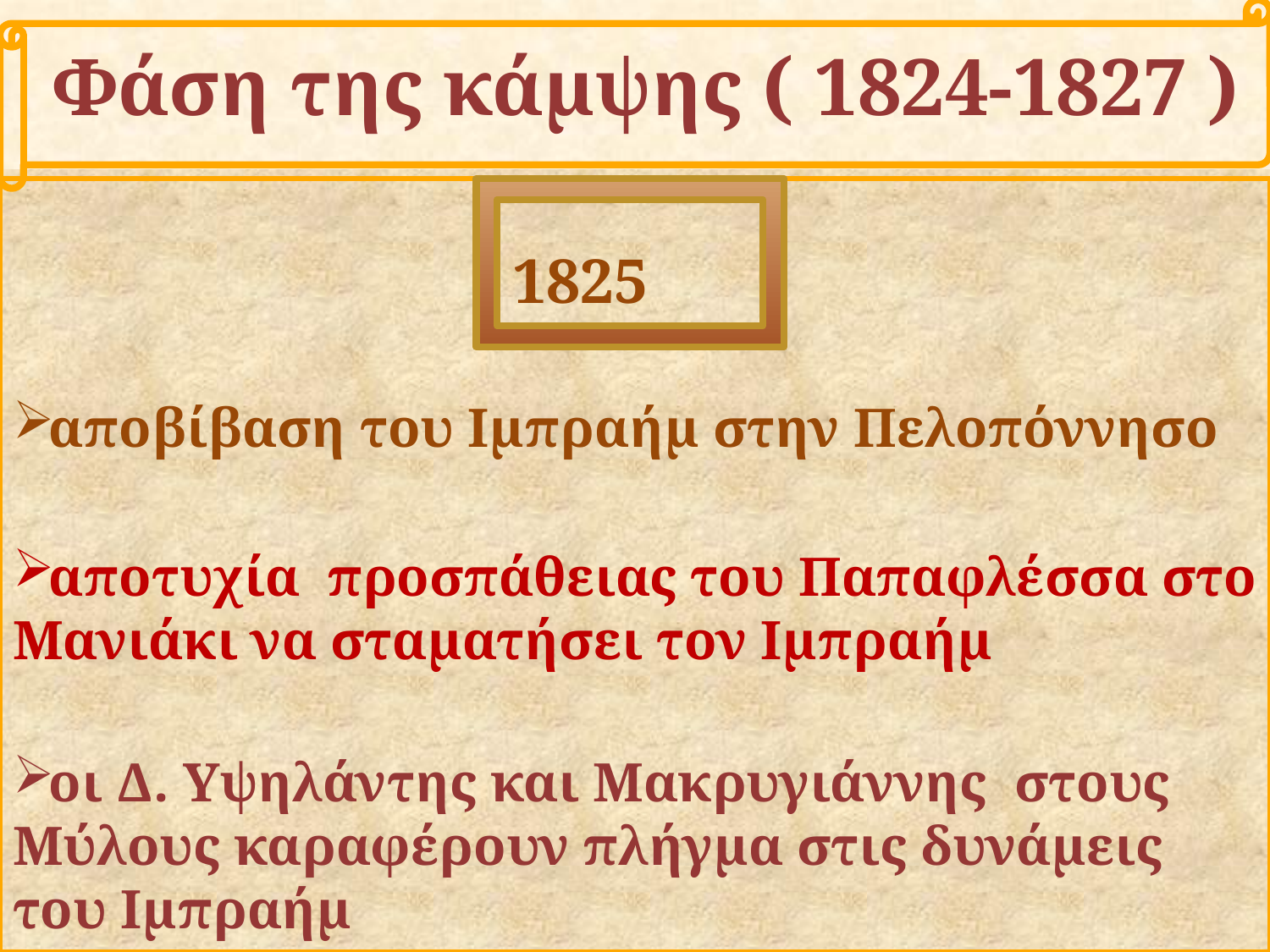

# Φάση της κάμψης ( 1824-1827 )
1825

αποβίβαση του Ιμπραήμ στην Πελοπόννησο

αποτυχία  προσπάθειας του Παπαφλέσσα στο Μανιάκι να σταματήσει τον Ιμπραήμ

οι Δ. Υψηλάντης και Μακρυγιάννης  στους Μύλους καραφέρουν πλήγμα στις δυνάμεις του Ιμπραήμ